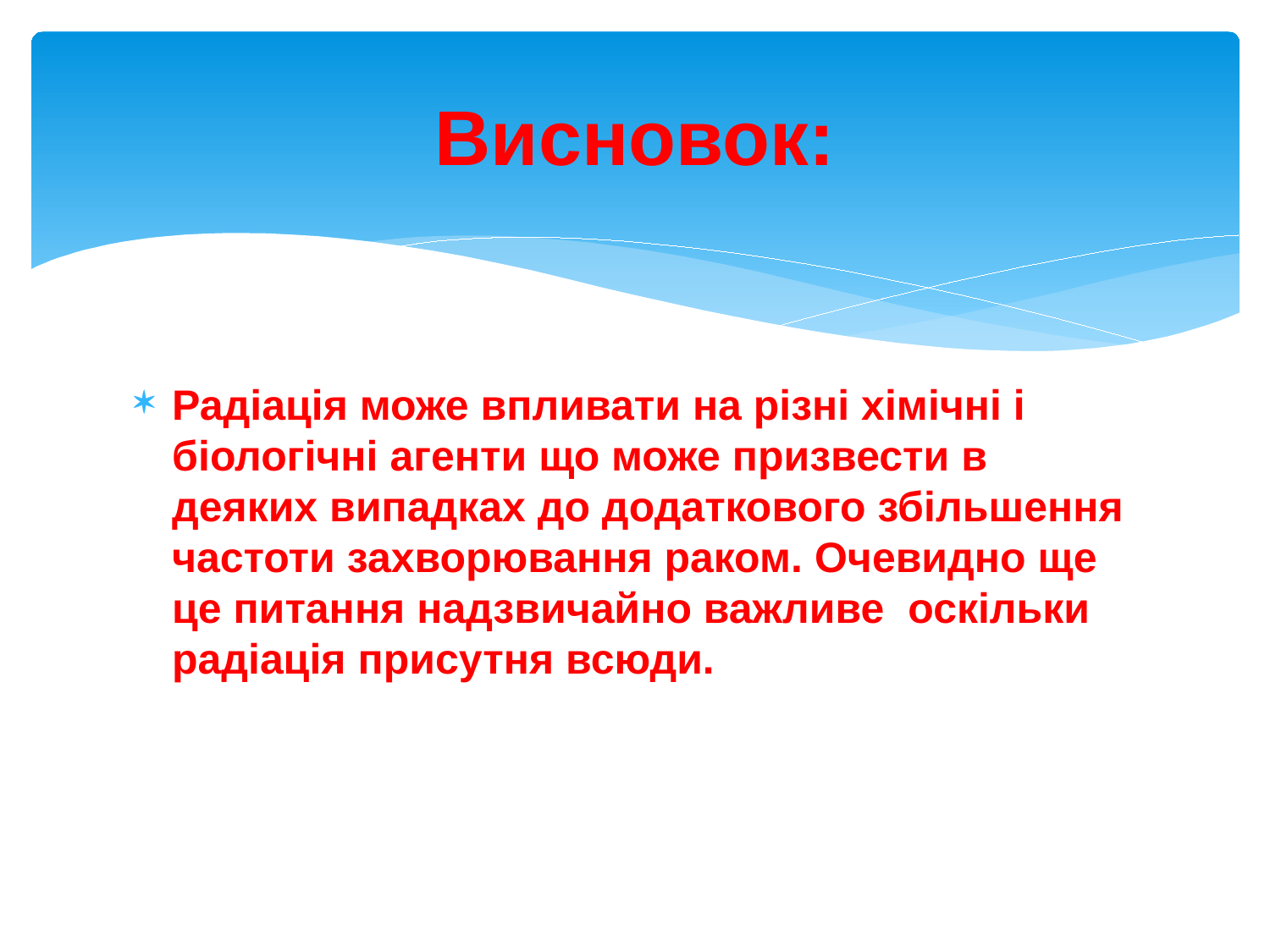

# Висновок:
Радіація може впливати на різні хімічні і біологічні агенти що може призвести в деяких випадках до додаткового збільшення частоти захворювання раком. Очевидно ще це питання надзвичайно важливе  оскільки радіація присутня всюди.